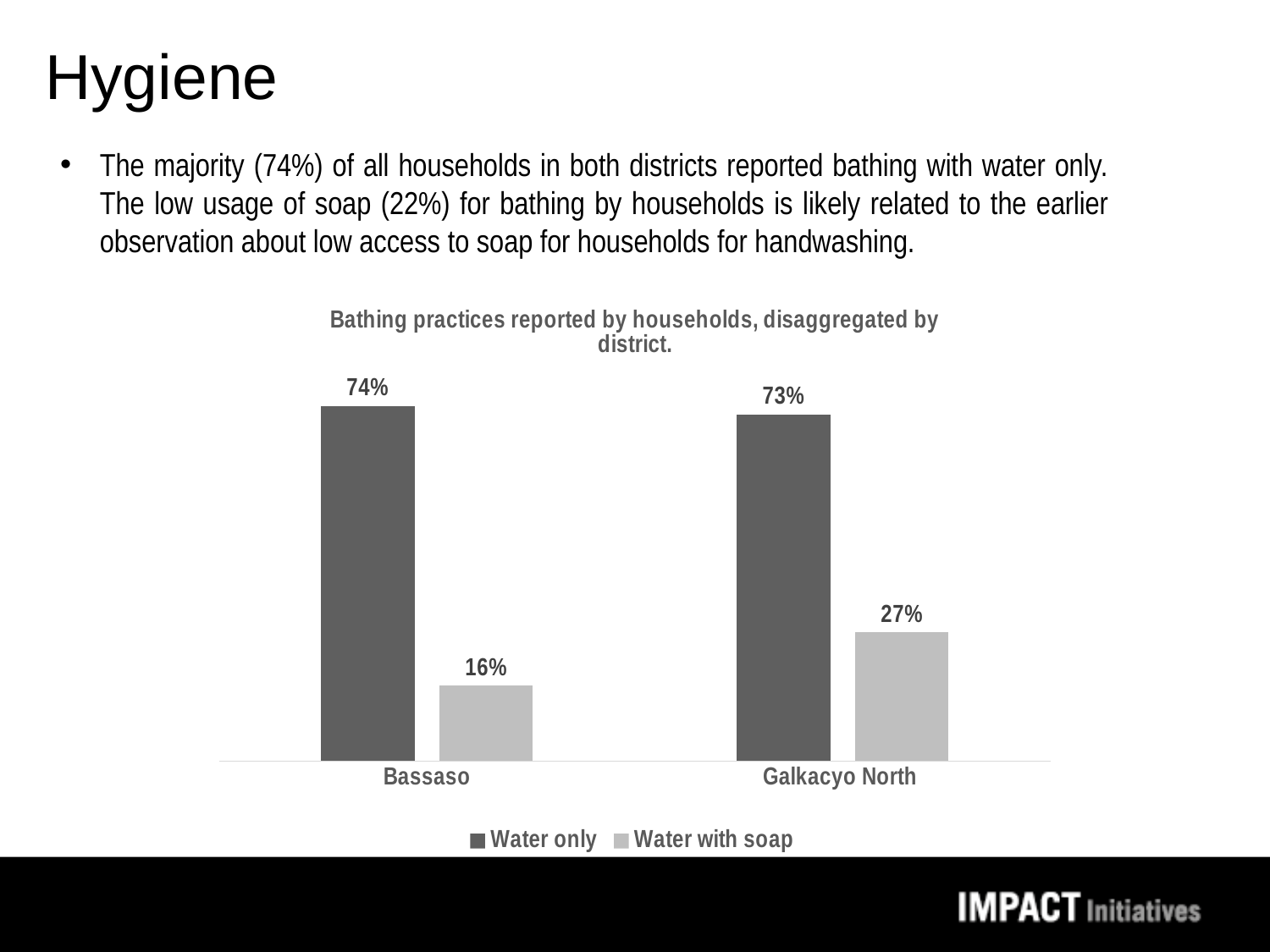

# Hygiene
The majority (74%) of all households in both districts reported bathing with water only. The low usage of soap (22%) for bathing by households is likely related to the earlier observation about low access to soap for households for handwashing.

### Chart: Bathing practices reported by households, disaggregated by district.

| Category | Water only | Water with soap  |
|---|---|---|
| Bassaso | 0.7442827442827443 | 0.158004158004158 |
| Galkacyo North  | 0.726932668329177 | 0.26932668329177056 |